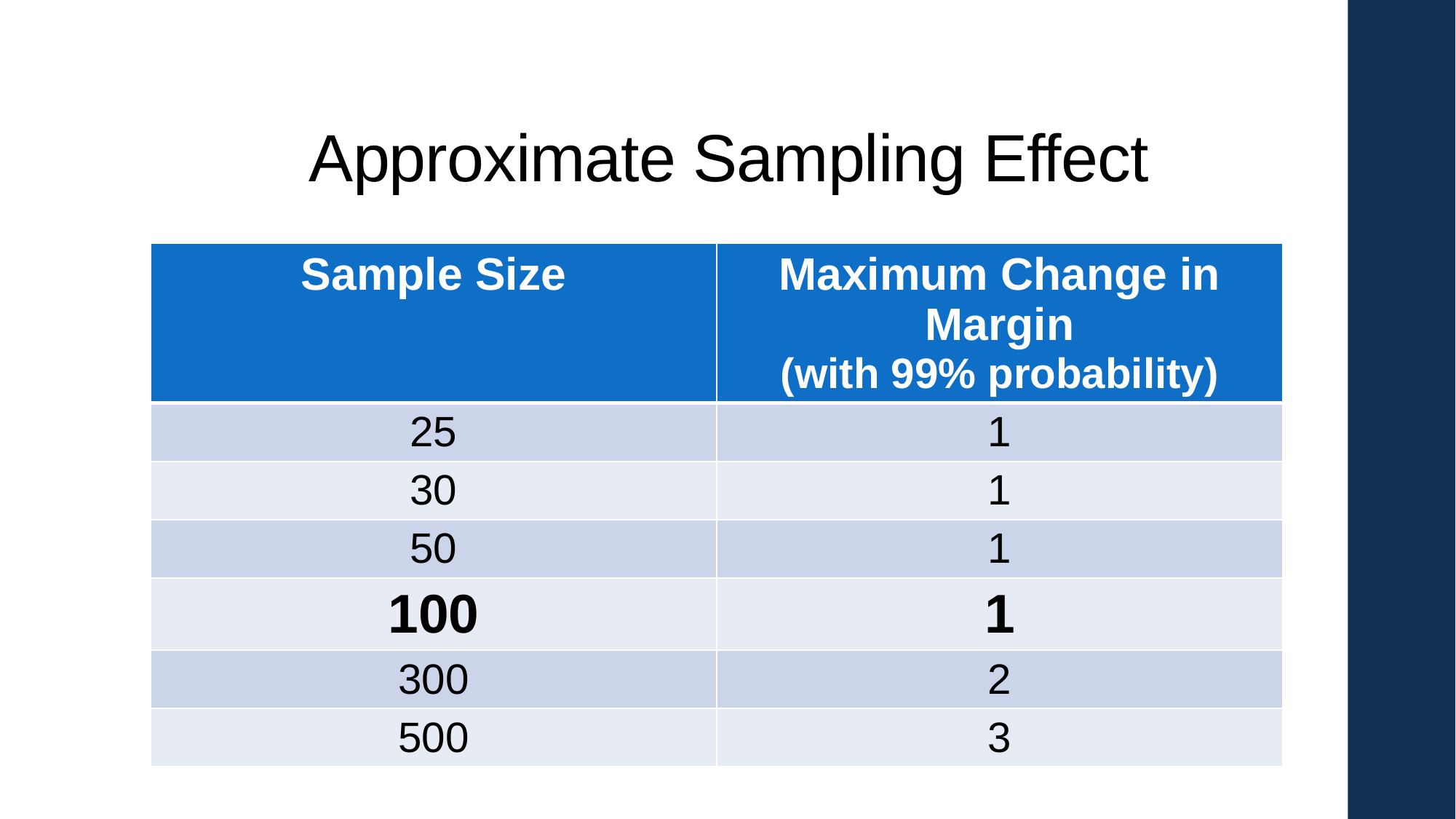

# Approximate Sampling Effect
| Sample Size | Maximum Change in Margin (with 99% probability) |
| --- | --- |
| 25 | 1 |
| 30 | 1 |
| 50 | 1 |
| 100 | 1 |
| 300 | 2 |
| 500 | 3 |